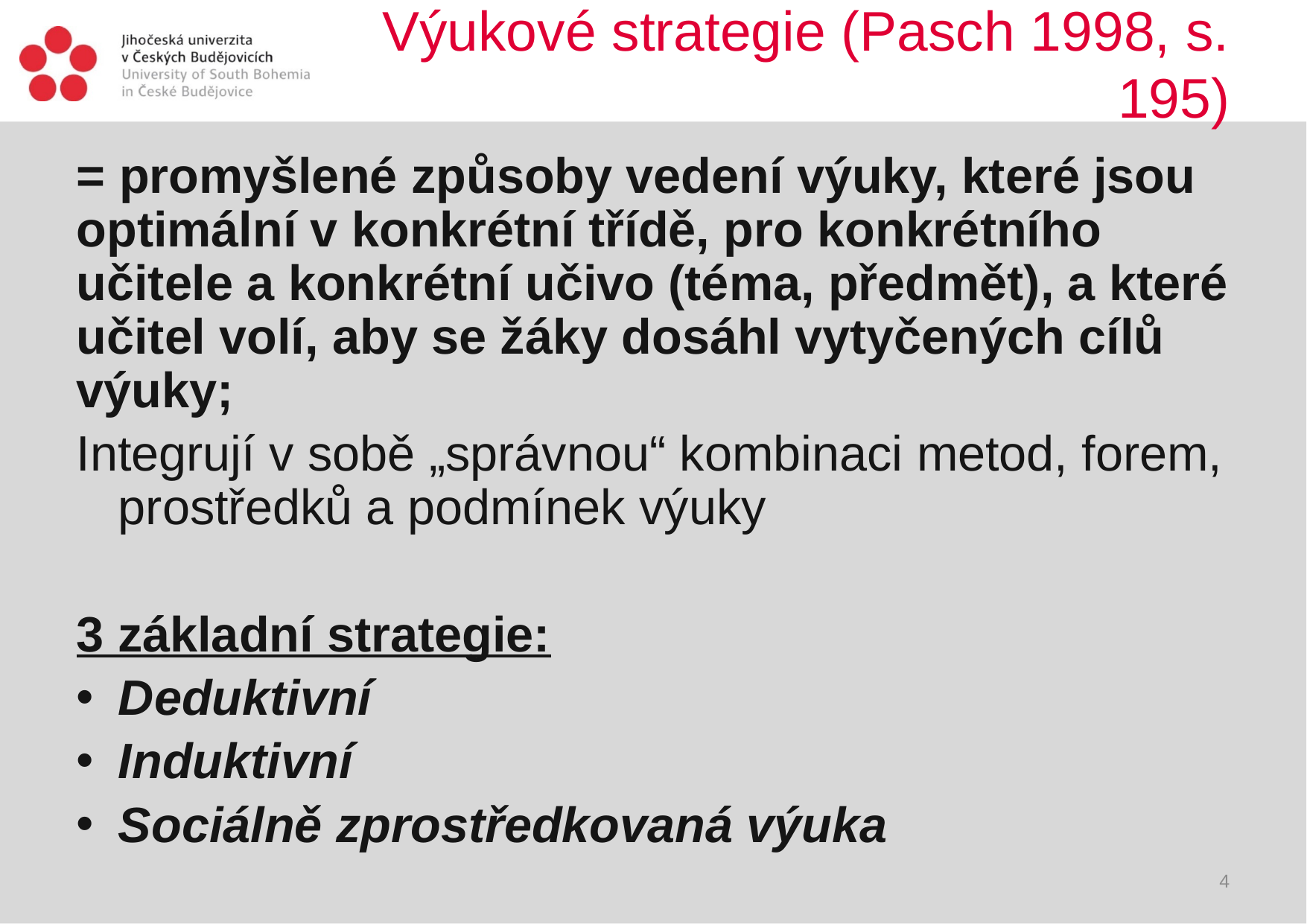

# Výukové strategie (Pasch 1998, s. 195)
= promyšlené způsoby vedení výuky, které jsou optimální v konkrétní třídě, pro konkrétního učitele a konkrétní učivo (téma, předmět), a které učitel volí, aby se žáky dosáhl vytyčených cílů výuky;
Integrují v sobě „správnou“ kombinaci metod, forem, prostředků a podmínek výuky

3 základní strategie:
Deduktivní
Induktivní
Sociálně zprostředkovaná výuka

4